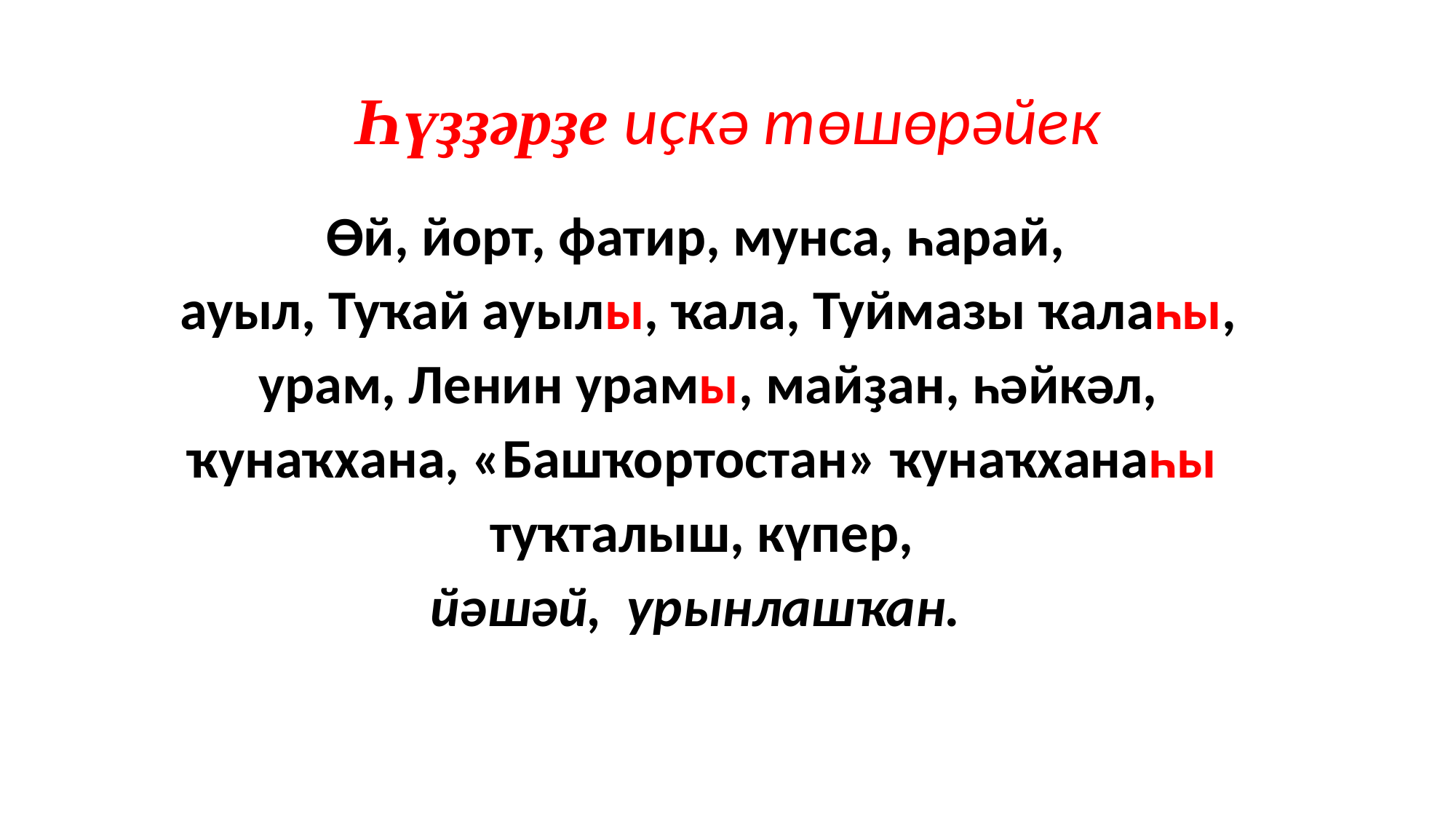

# Һүҙҙәрҙе иҫкә төшөрәйек
Өй, йорт, фатир, мунса, һарай,
 ауыл, Туҡай ауылы, ҡала, Туймазы ҡалаһы,
 урам, Ленин урамы, майҙан, һәйкәл,
 ҡунаҡхана, «Башҡортостан» ҡунаҡханаһы
 туҡталыш, күпер,
йәшәй,  урынлашҡан.